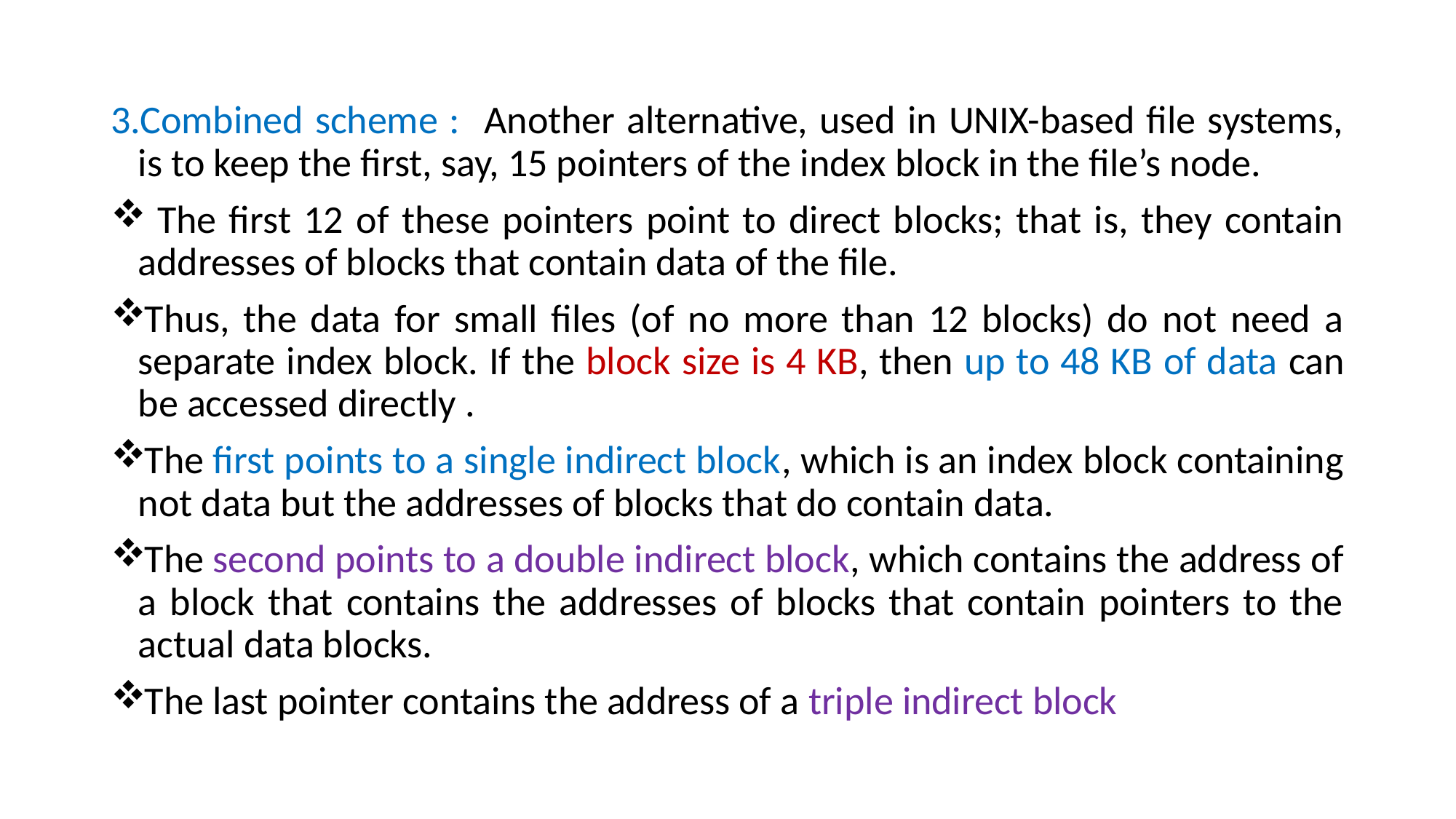

3.Combined scheme :  Another alternative, used in UNIX-based file systems, is to keep the first, say, 15 pointers of the index block in the file’s node.
 The first 12 of these pointers point to direct blocks; that is, they contain addresses of blocks that contain data of the file.
Thus, the data for small files (of no more than 12 blocks) do not need a separate index block. If the block size is 4 KB, then up to 48 KB of data can be accessed directly .
The first points to a single indirect block, which is an index block containing not data but the addresses of blocks that do contain data.
The second points to a double indirect block, which contains the address of a block that contains the addresses of blocks that contain pointers to the actual data blocks.
The last pointer contains the address of a triple indirect block